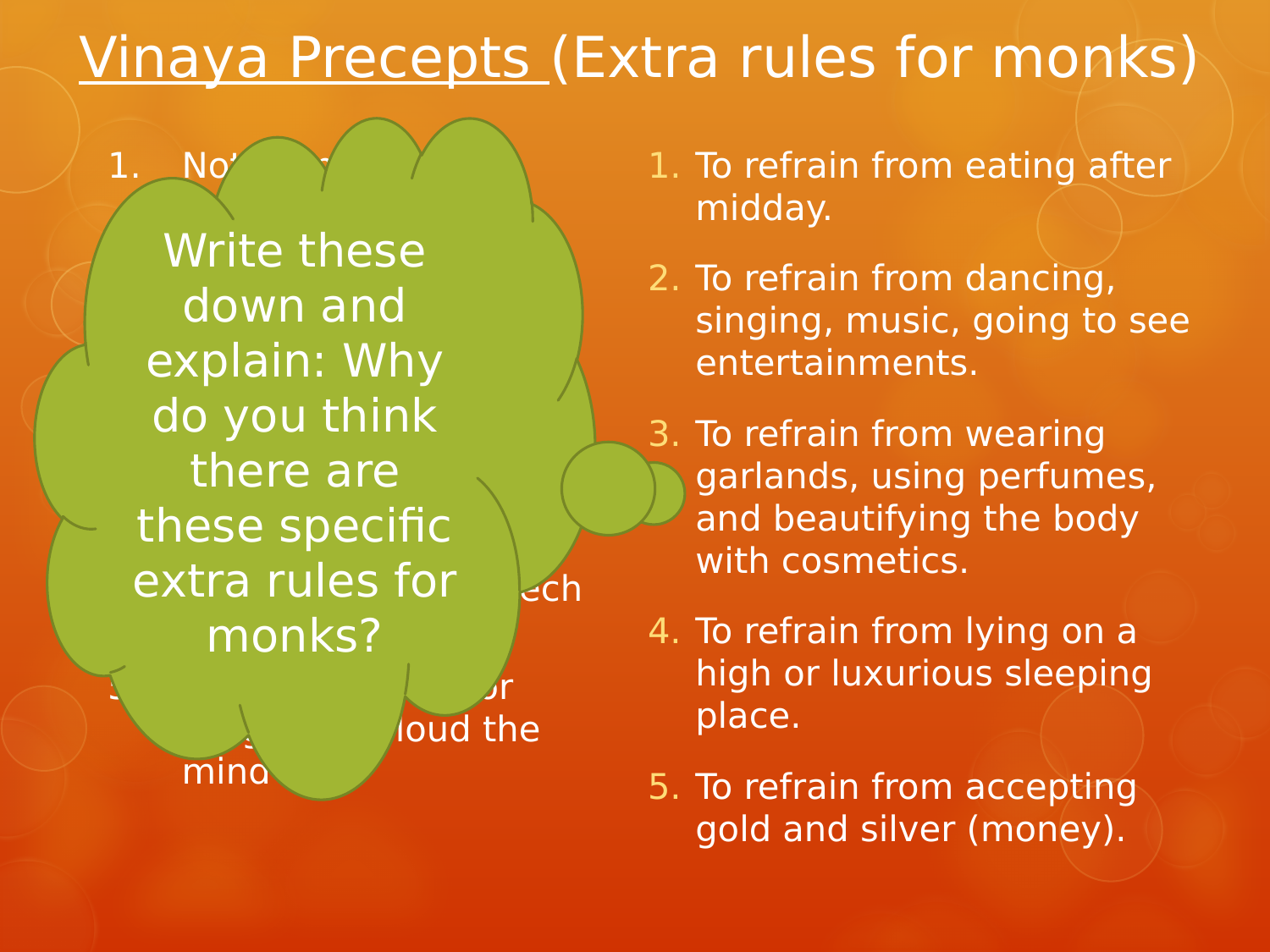

# Vinaya Precepts (Extra rules for monks)
Write these down and explain: Why do you think there are these specific extra rules for monks?
Not harming living beings

Not taking what is not freely given

Not committing sexual misconduct

Not using false speech

Not taking drink or drugs that cloud the mind
To refrain from eating after midday.
To refrain from dancing, singing, music, going to see entertainments.
To refrain from wearing garlands, using perfumes, and beautifying the body with cosmetics.
To refrain from lying on a high or luxurious sleeping place.
To refrain from accepting gold and silver (money).